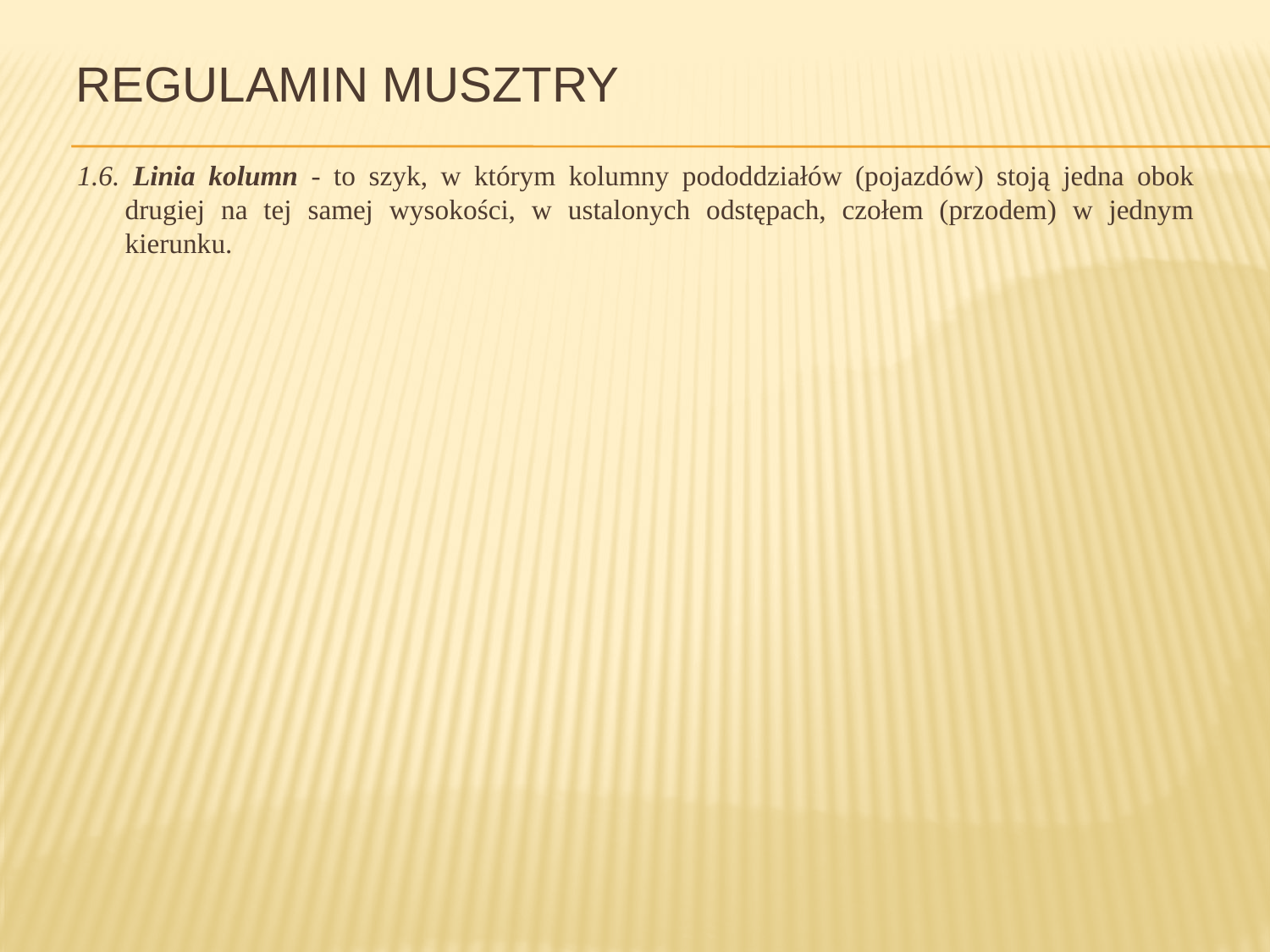

# REGULAMIN MUSZTRY

1.6. Linia kolumn - to szyk, w którym kolumny pododdziałów (pojazdów) stoją jedna obok drugiej na tej samej wysokości, w ustalonych odstępach, czołem (przodem) w jednym kierunku.